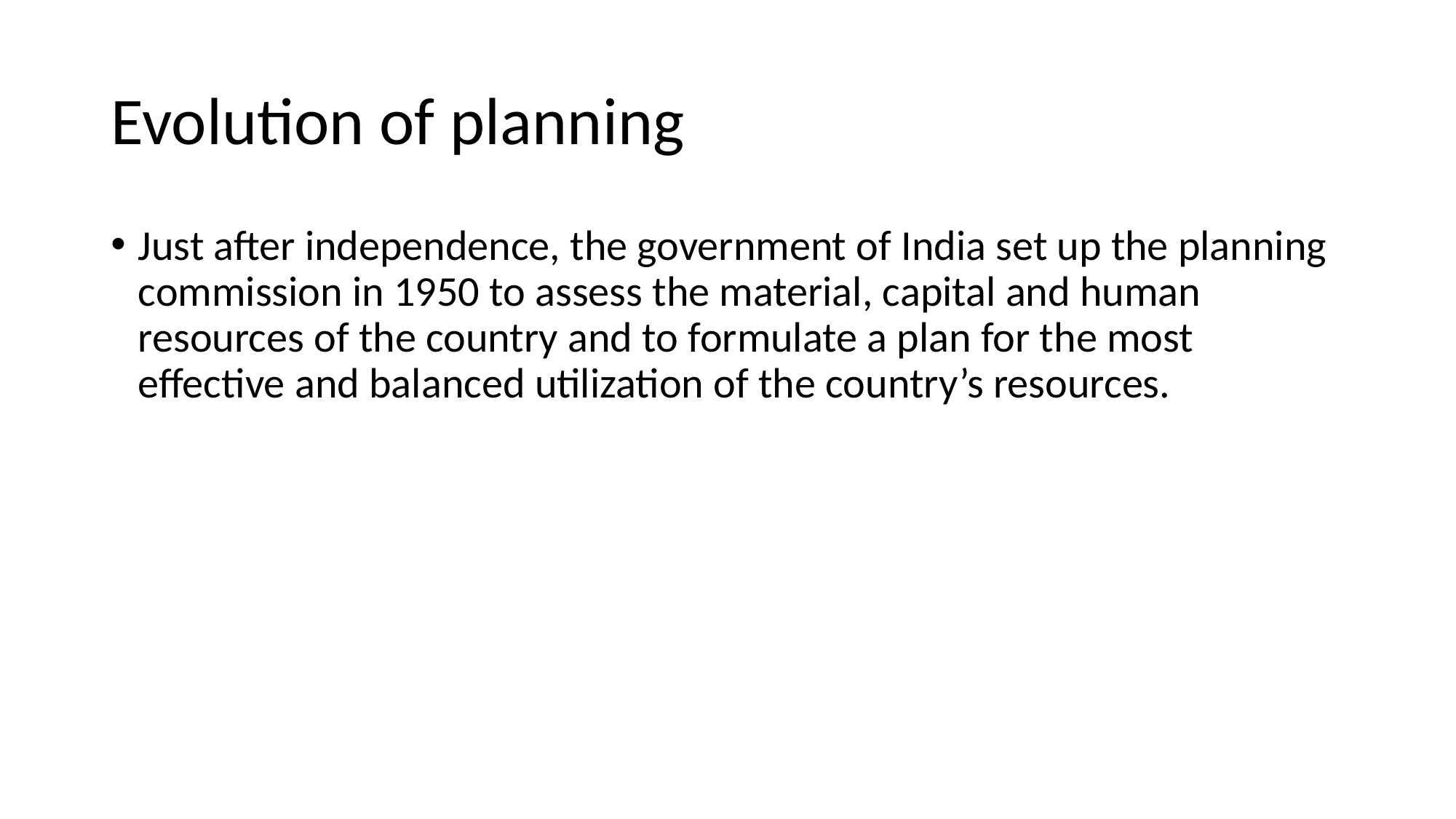

# Evolution of planning
Just after independence, the government of India set up the planning commission in 1950 to assess the material, capital and human resources of the country and to formulate a plan for the most effective and balanced utilization of the country’s resources.